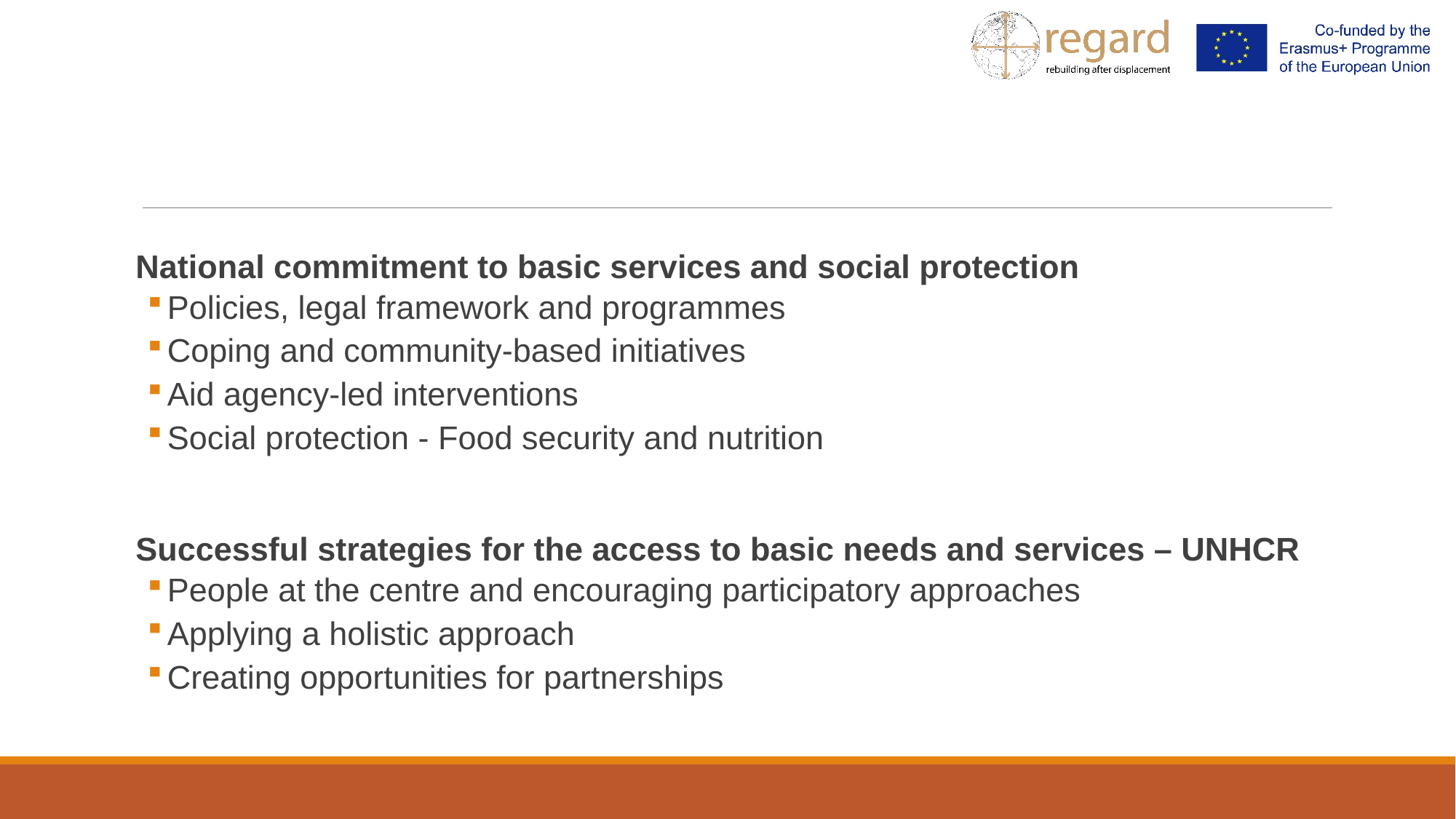

National commitment to basic services and social protection
Policies, legal framework and programmes
Coping and community-based initiatives
Aid agency-led interventions
Social protection - Food security and nutrition

Successful strategies for the access to basic needs and services – UNHCR
People at the centre and encouraging participatory approaches
Applying a holistic approach
Creating opportunities for partnerships